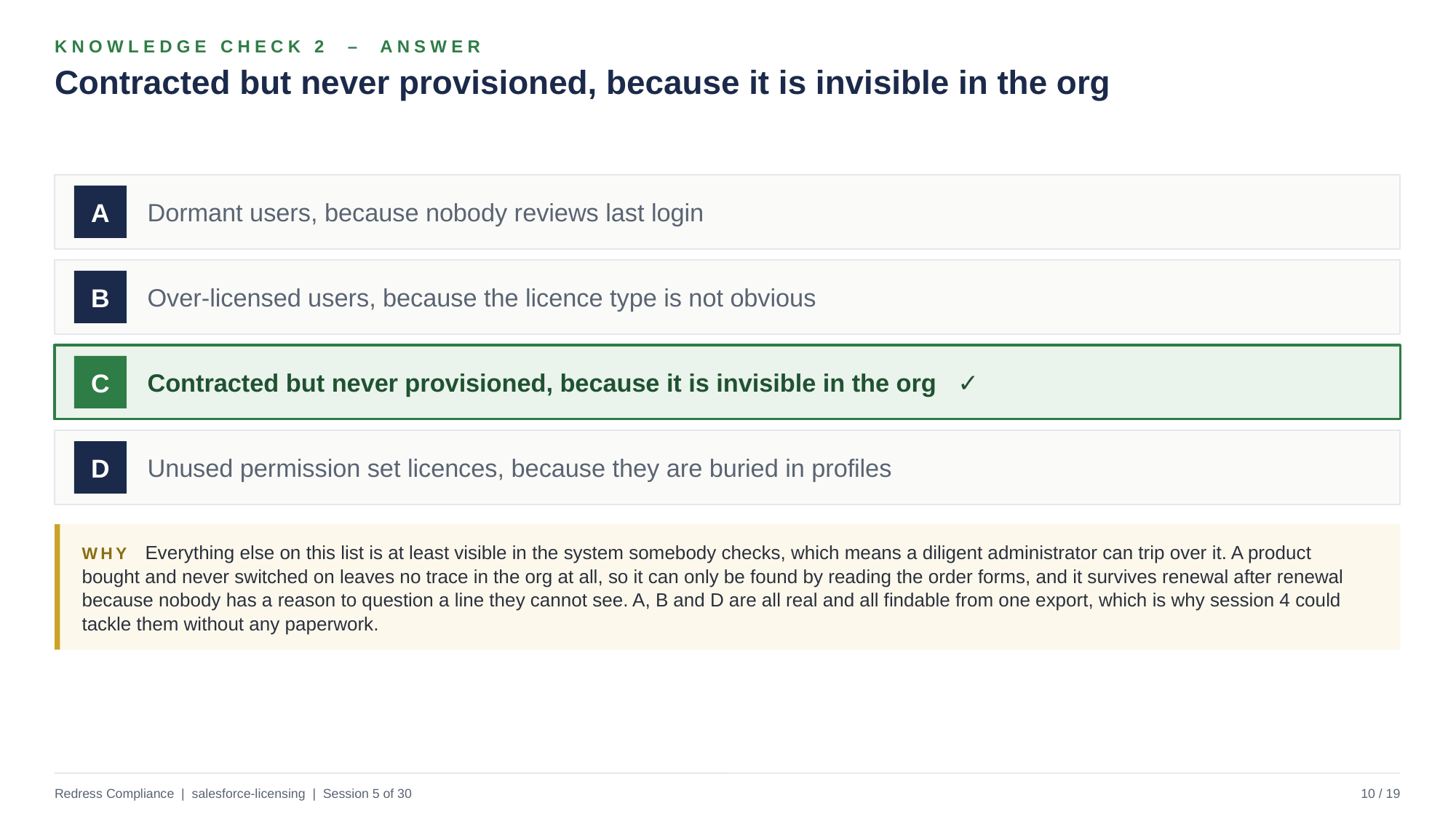

KNOWLEDGE CHECK 2  –  ANSWER
Contracted but never provisioned, because it is invisible in the org

Dormant users, because nobody reviews last login

A

Over-licensed users, because the licence type is not obvious

B

Contracted but never provisioned, because it is invisible in the org   ✓

C

Unused permission set licences, because they are buried in profiles

D

WHY  Everything else on this list is at least visible in the system somebody checks, which means a diligent administrator can trip over it. A product bought and never switched on leaves no trace in the org at all, so it can only be found by reading the order forms, and it survives renewal after renewal because nobody has a reason to question a line they cannot see. A, B and D are all real and all findable from one export, which is why session 4 could tackle them without any paperwork.

Redress Compliance  |  salesforce-licensing  |  Session 5 of 30
10 / 19